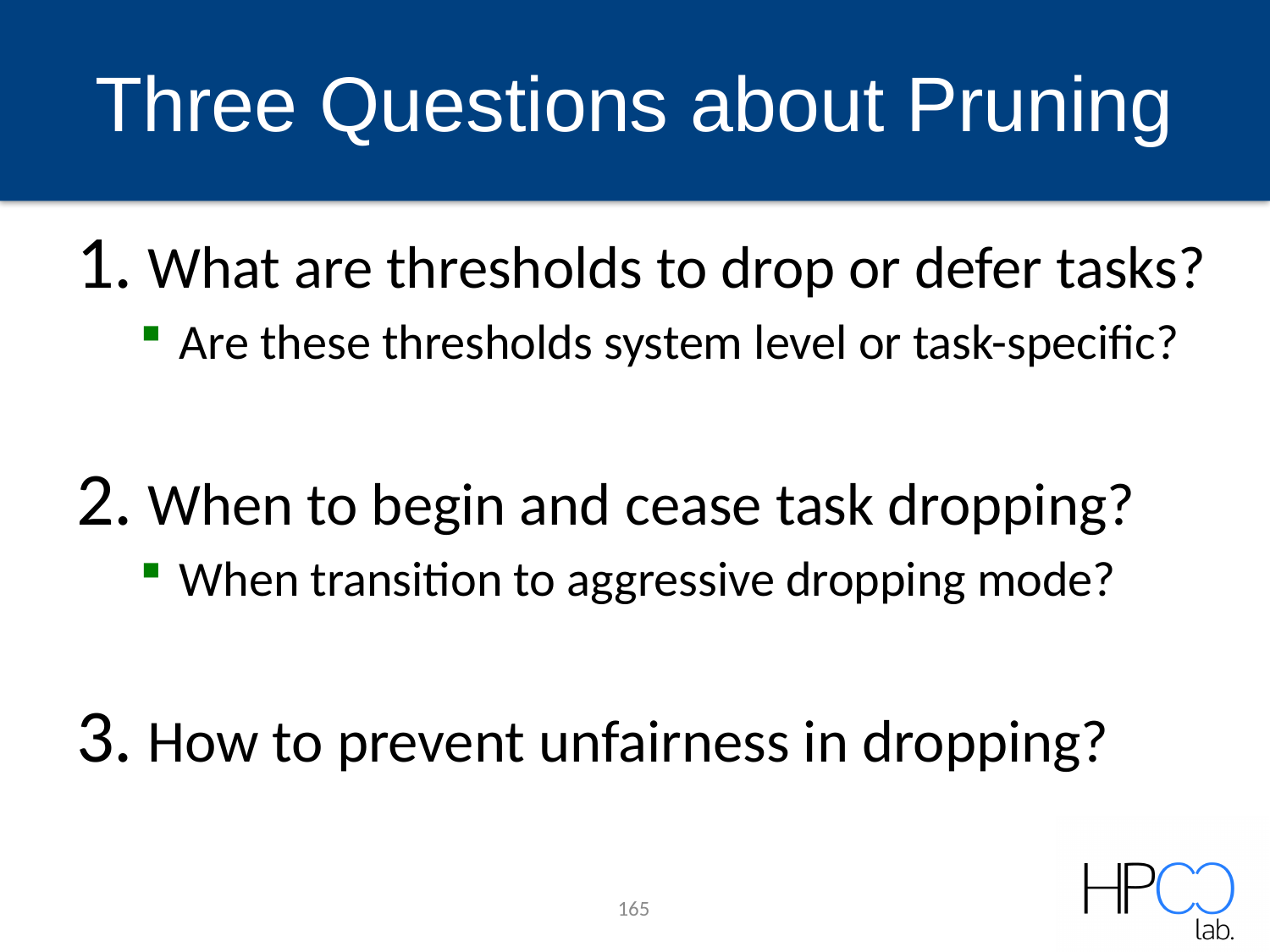

# Three Questions about Pruning
What are thresholds to drop or defer tasks?
Are these thresholds system level or task-specific?

When to begin and cease task dropping?
When transition to aggressive dropping mode?

How to prevent unfairness in dropping?
165